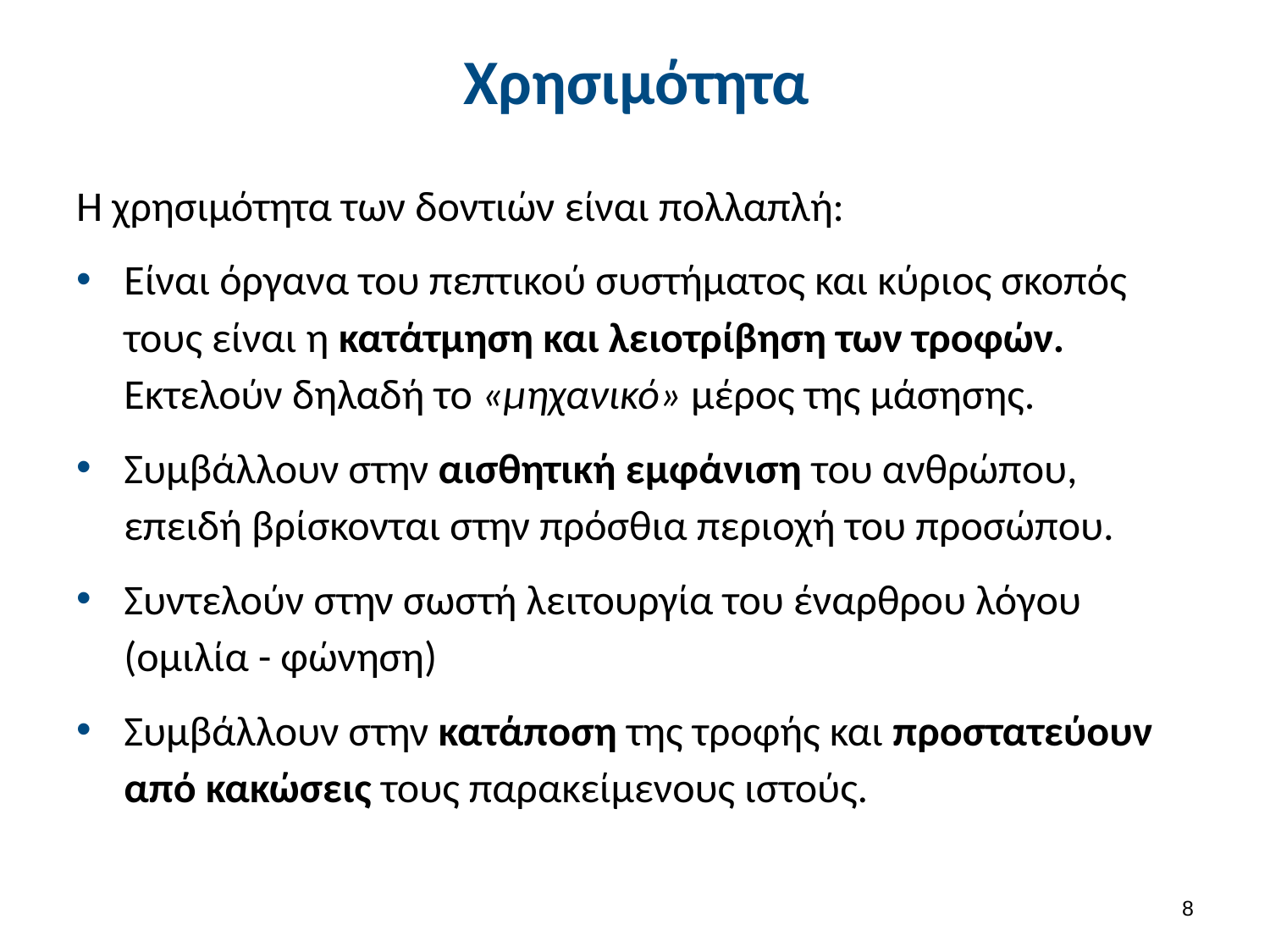

# Χρησιμότητα
Η χρησιμότητα των δοντιών είναι πολλαπλή:
Είναι όργανα του πεπτικού συστήματος και κύριος σκοπός τους είναι η κατάτμηση και λειοτρίβηση των τροφών.  Εκτελούν δηλαδή το «μηχανικό» μέρος της μάσησης.
Συμβάλλουν στην αισθητική εμφάνιση του ανθρώπου, επειδή βρίσκονται στην πρόσθια περιοχή του προσώπου.
Συντελούν στην σωστή λειτουργία του έναρθρου λόγου (ομιλία - φώνηση)
Συμβάλλουν στην κατάποση της τροφής και προστατεύουν από κακώσεις τους παρακείμενους ιστούς.
8